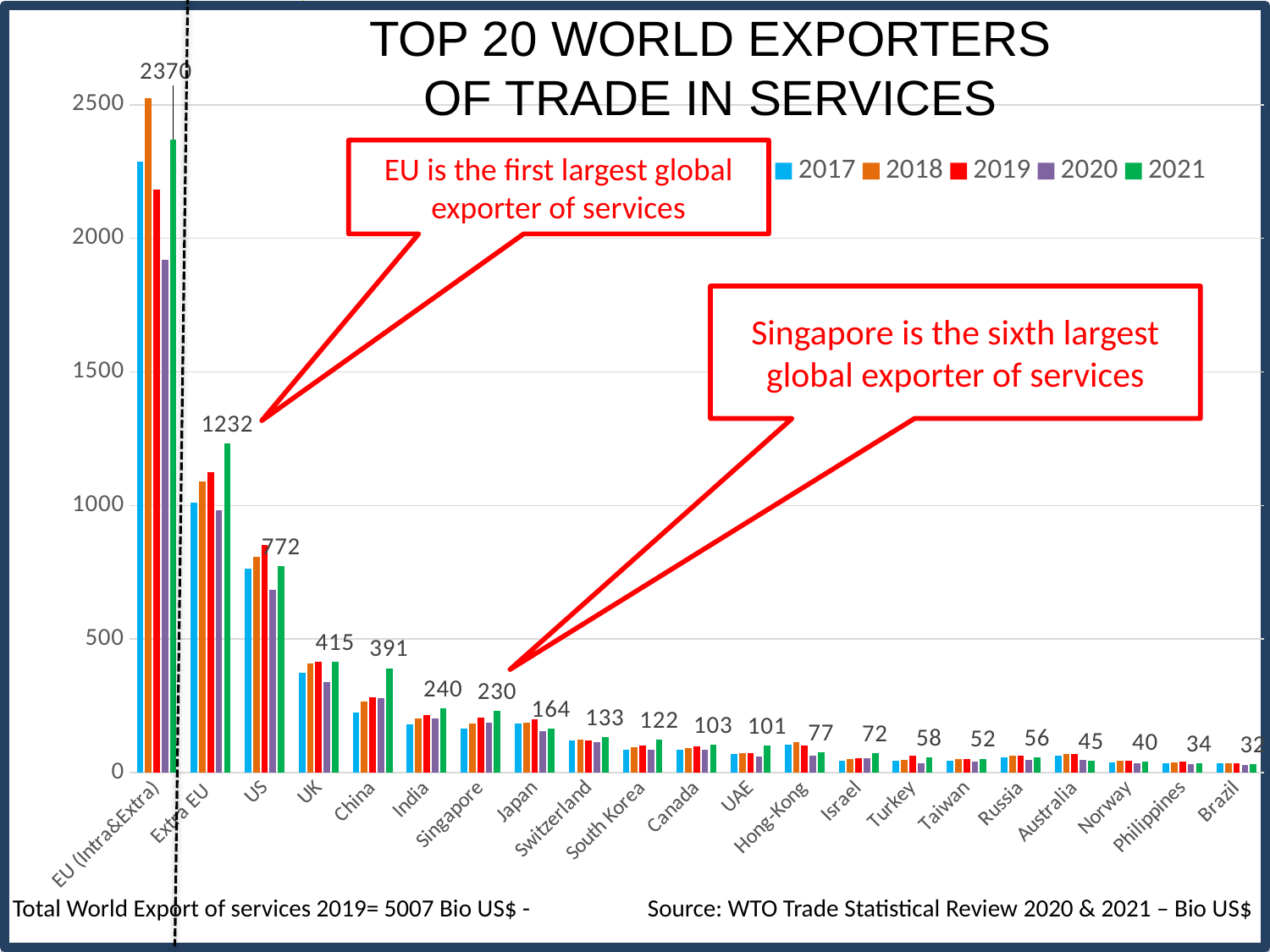

### Chart

| Category | 2017 | 2018 | 2019 | 2020 | 2021 |
|---|---|---|---|---|---|
| EU (Intra&Extra) | 2287.0 | 2526.0 | 2182.0 | 1920.0 | 2370.0 |
| Extra EU  | 1009.0 | 1089.0 | 1123.0 | 983.0 | 1232.0 |
| US | 762.0 | 808.0 | 853.0 | 684.0 | 772.0 |
| UK | 375.0 | 409.0 | 416.0 | 339.0 | 415.0 |
| China | 226.0 | 265.0 | 282.0 | 278.0 | 391.0 |
| India | 180.0 | 204.0 | 214.0 | 203.0 | 240.0 |
| Singapore | 164.0 | 184.0 | 205.0 | 187.0 | 230.0 |
| Japan | 183.0 | 187.0 | 201.0 | 156.0 | 164.0 |
| Switzerland | 119.0 | 123.0 | 120.0 | 113.0 | 133.0 |
| South Korea | 86.0 | 95.0 | 101.0 | 86.0 | 122.0 |
| Canada | 86.0 | 92.0 | 99.0 | 84.0 | 103.0 |
| UAE | 70.0 | 71.0 | 72.0 | 61.0 | 101.0 |
| Hong-Kong | 104.0 | 114.0 | 101.0 | 64.0 | 77.0 |
| Israel | 44.0 | 50.0 | 55.0 | 53.0 | 72.0 |
| Turkey | 43.0 | 48.0 | 64.0 | 35.0 | 58.0 |
| Taiwan | 45.0 | 50.0 | 51.0 | 41.0 | 52.0 |
| Russia | 57.0 | 64.0 | 62.0 | 47.0 | 56.0 |
| Australia | 64.0 | 68.0 | 69.0 | 48.0 | 45.0 |
| Norway | 37.0 | 43.0 | 45.0 | 35.0 | 40.0 |
| Philippines | 36.0 | 37.0 | 41.0 | 31.0 | 34.0 |
| Brazil | 34.0 | 33.0 | 33.0 | 28.0 | 32.0 |
TOP 20 WORLD EXPORTERS OF TRADE IN SERVICES
EU is the first largest global exporter of services
Singapore is the sixth largest global exporter of services
Total World Export of services 2019= 5007 Bio US$ - 	Source: WTO Trade Statistical Review 2020 & 2021 – Bio US$